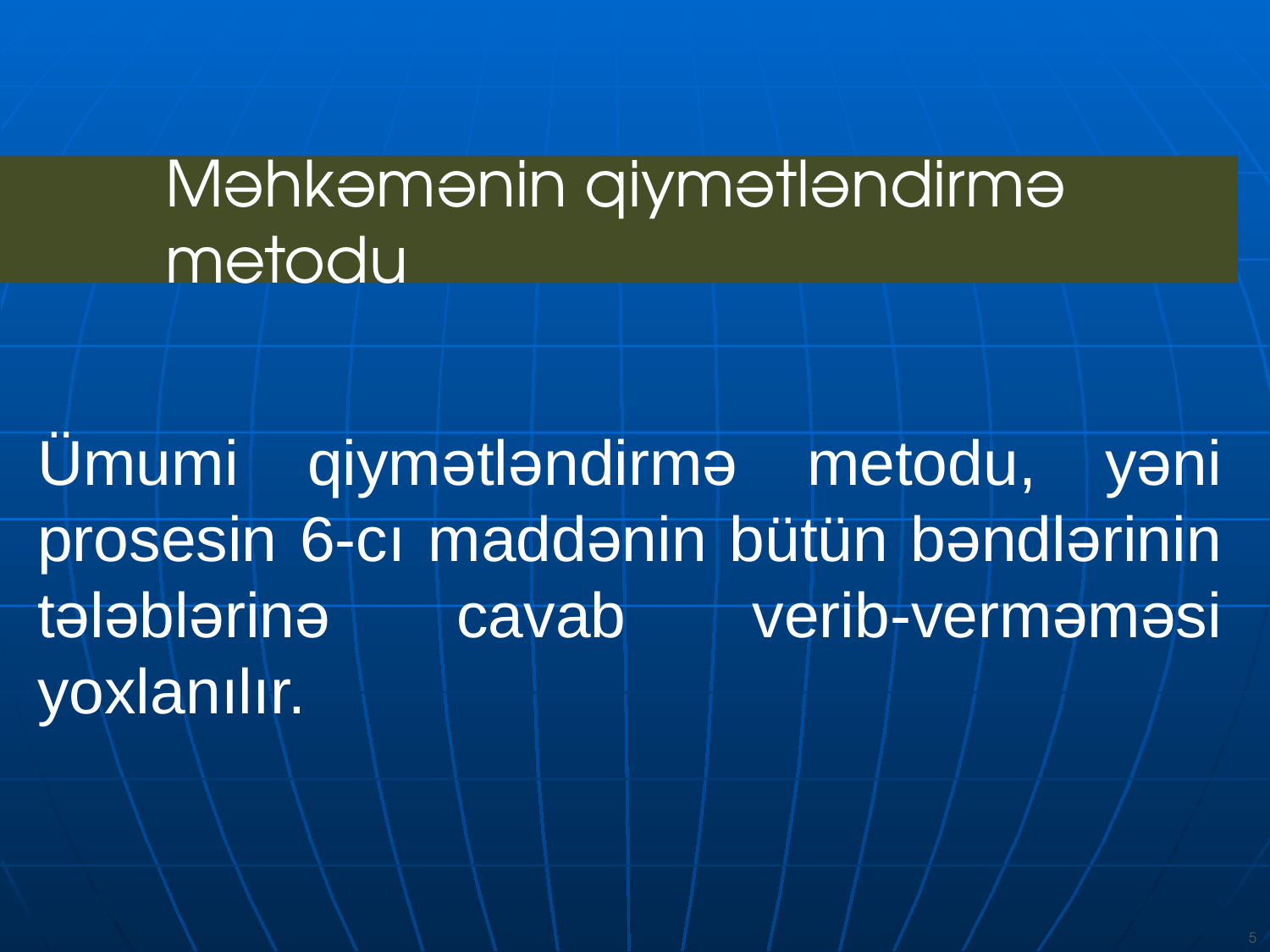

Məhkəmənin qiymətləndirmə metodu

Ümumi qiymətləndirmə metodu, yəni prosesin 6-cı maddənin bütün bəndlərinin tələblərinə cavab verib-verməməsi yoxlanılır.

5